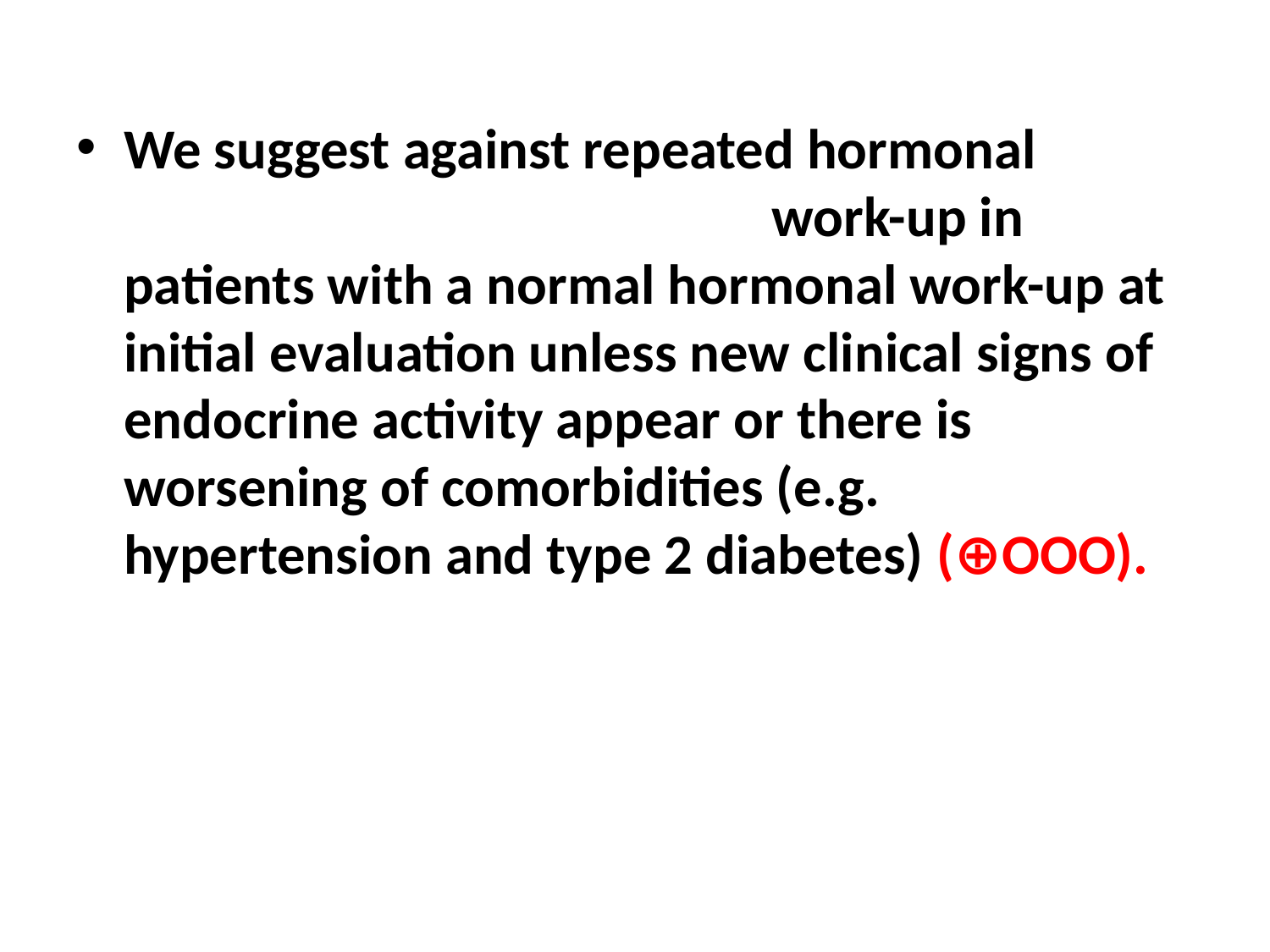

#
We suggest against repeated hormonal                                                                work-up in patients with a normal hormonal work-up at initial evaluation unless new clinical signs of endocrine activity appear or there is worsening of comorbidities (e.g. hypertension and type 2 diabetes) (⊕OOO).